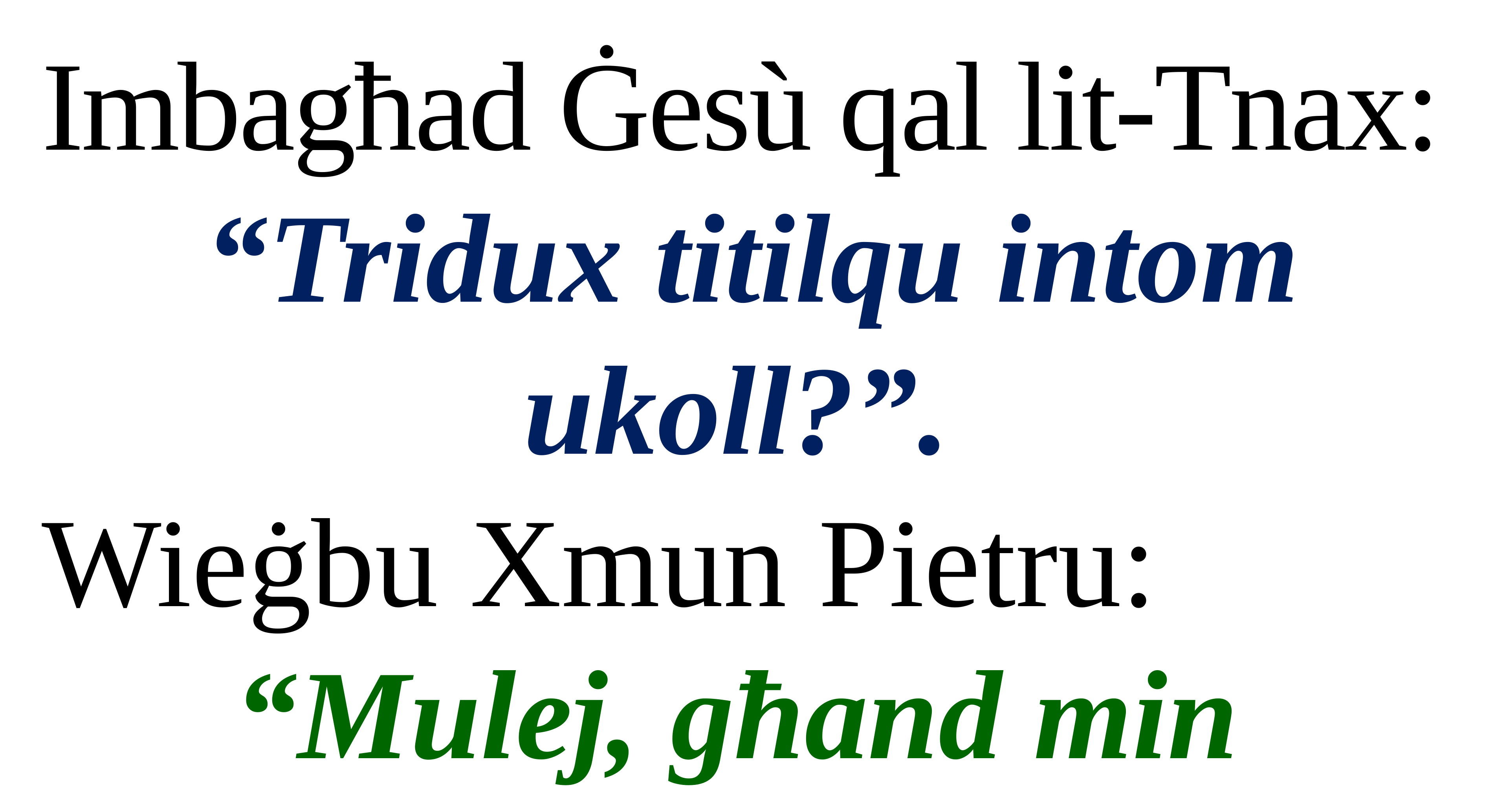

Imbagħad Ġesù qal lit-Tnax:
“Tridux titilqu intom ukoll?”.
Wieġbu Xmun Pietru:
“Mulej, għand min